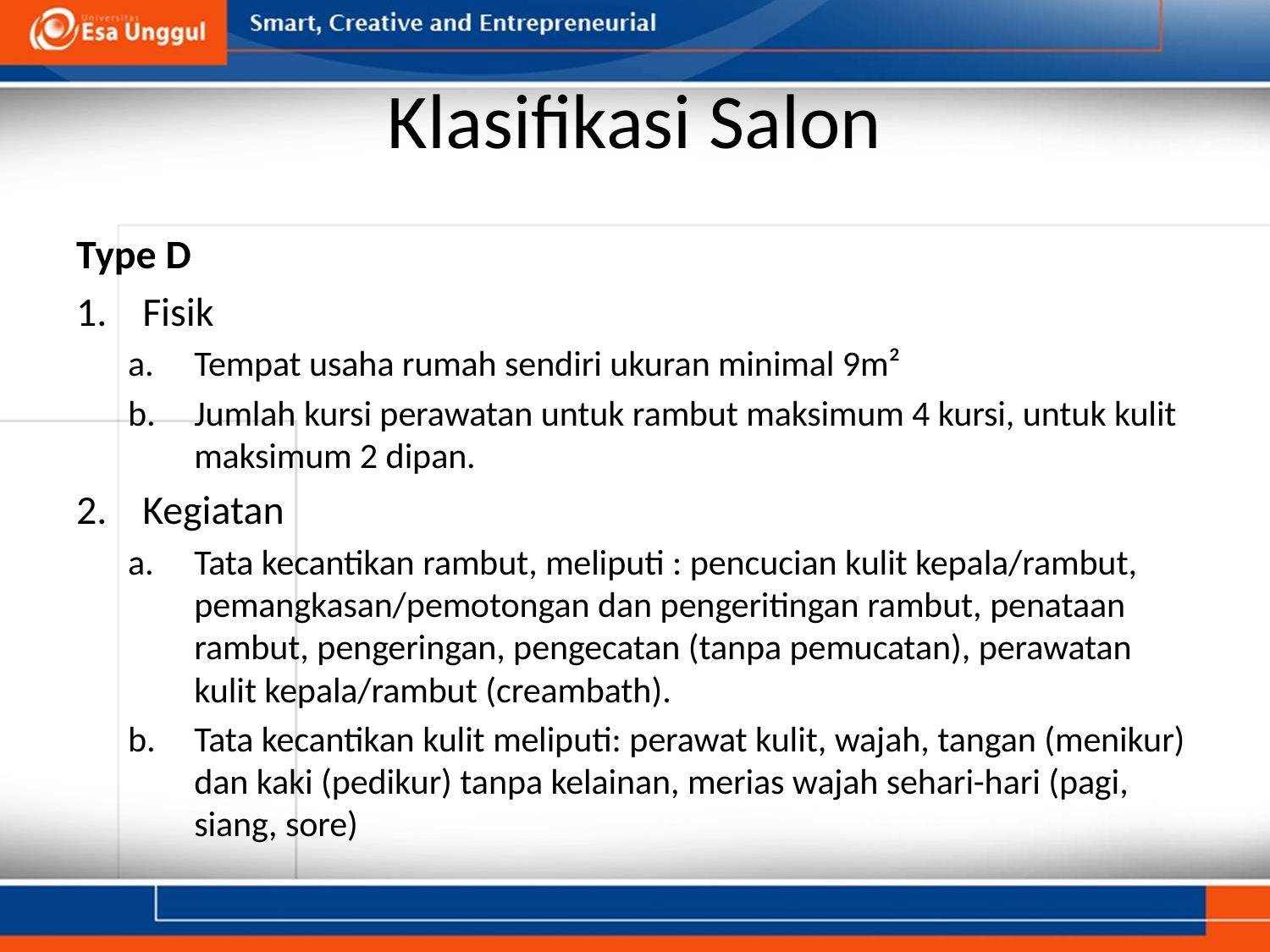

# Klasifikasi Salon
Type D
Fisik
Tempat usaha rumah sendiri ukuran minimal 9m²
Jumlah kursi perawatan untuk rambut maksimum 4 kursi, untuk kulit maksimum 2 dipan.
Kegiatan
Tata kecantikan rambut, meliputi : pencucian kulit kepala/rambut, pemangkasan/pemotongan dan pengeritingan rambut, penataan rambut, pengeringan, pengecatan (tanpa pemucatan), perawatan kulit kepala/rambut (creambath).
Tata kecantikan kulit meliputi: perawat kulit, wajah, tangan (menikur) dan kaki (pedikur) tanpa kelainan, merias wajah sehari-hari (pagi, siang, sore)